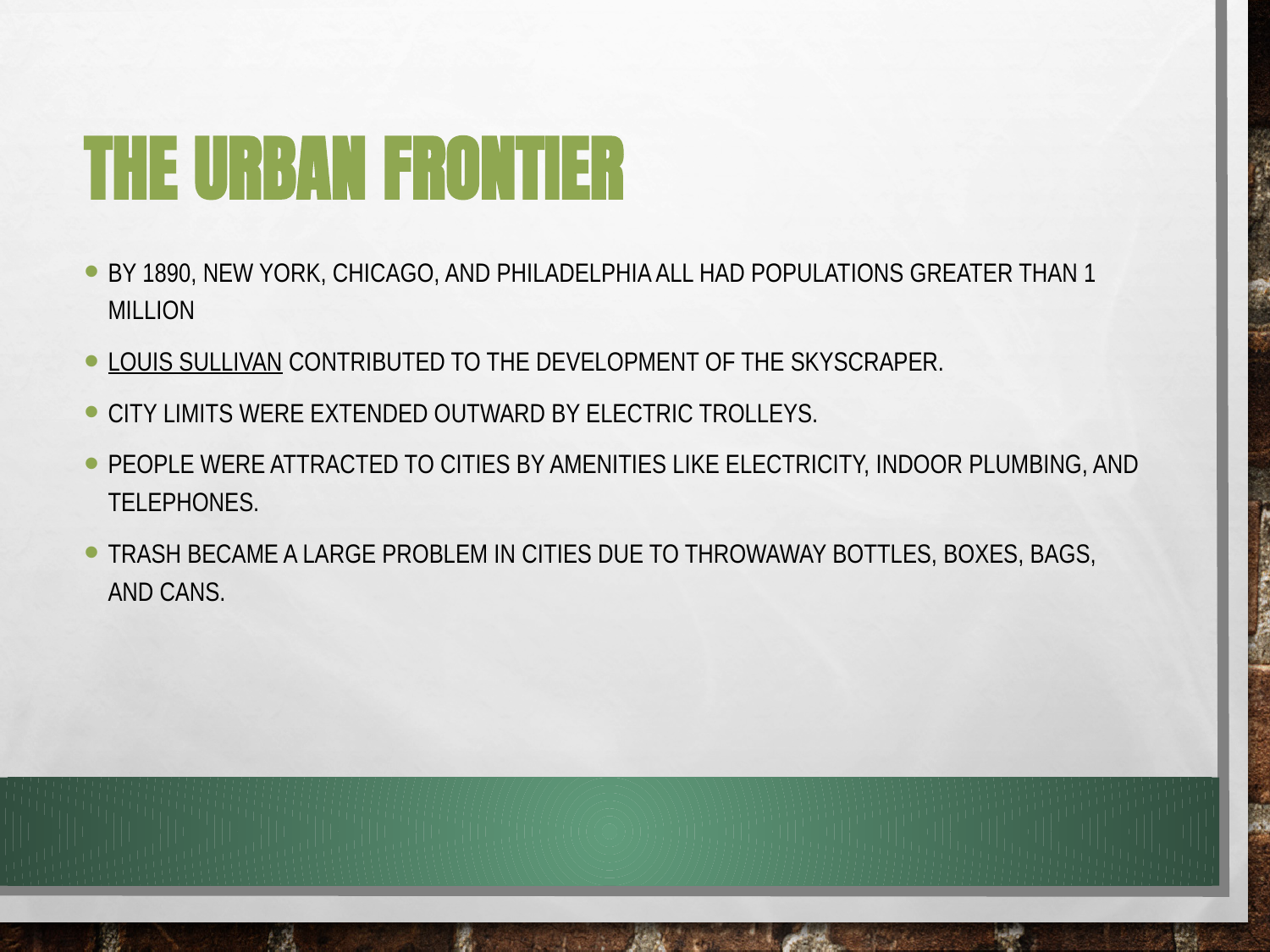

# The Urban Frontier
By 1890, New York, Chicago, and Philadelphia all had populations greater than 1 million
Louis Sullivan contributed to the development of the skyscraper.
City limits were extended outward by electric trolleys.
People were attracted to cities by amenities like electricity, indoor plumbing, and telephones.
Trash became a large problem in cities due to throwaway bottles, boxes, bags, and cans.